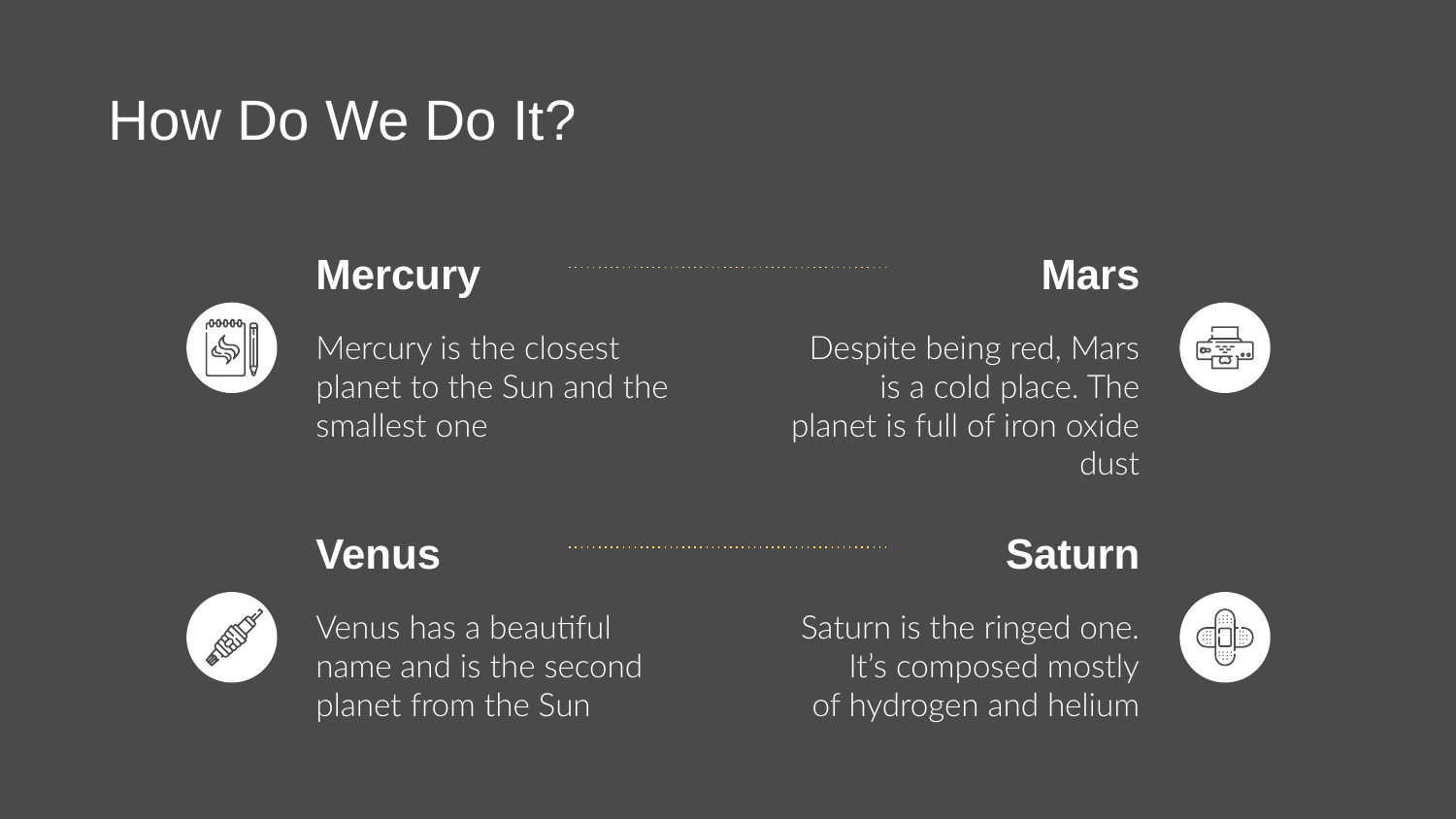

# How Do We Do It?
Mercury
Mars

Mercury is the closest planet to the Sun and the smallest one
Despite being red, Mars is a cold place. The planet is full of iron oxide dust

Venus
Saturn

Venus has a beautiful name and is the second
planet from the Sun
Saturn is the ringed one. It’s composed mostly
of hydrogen and helium